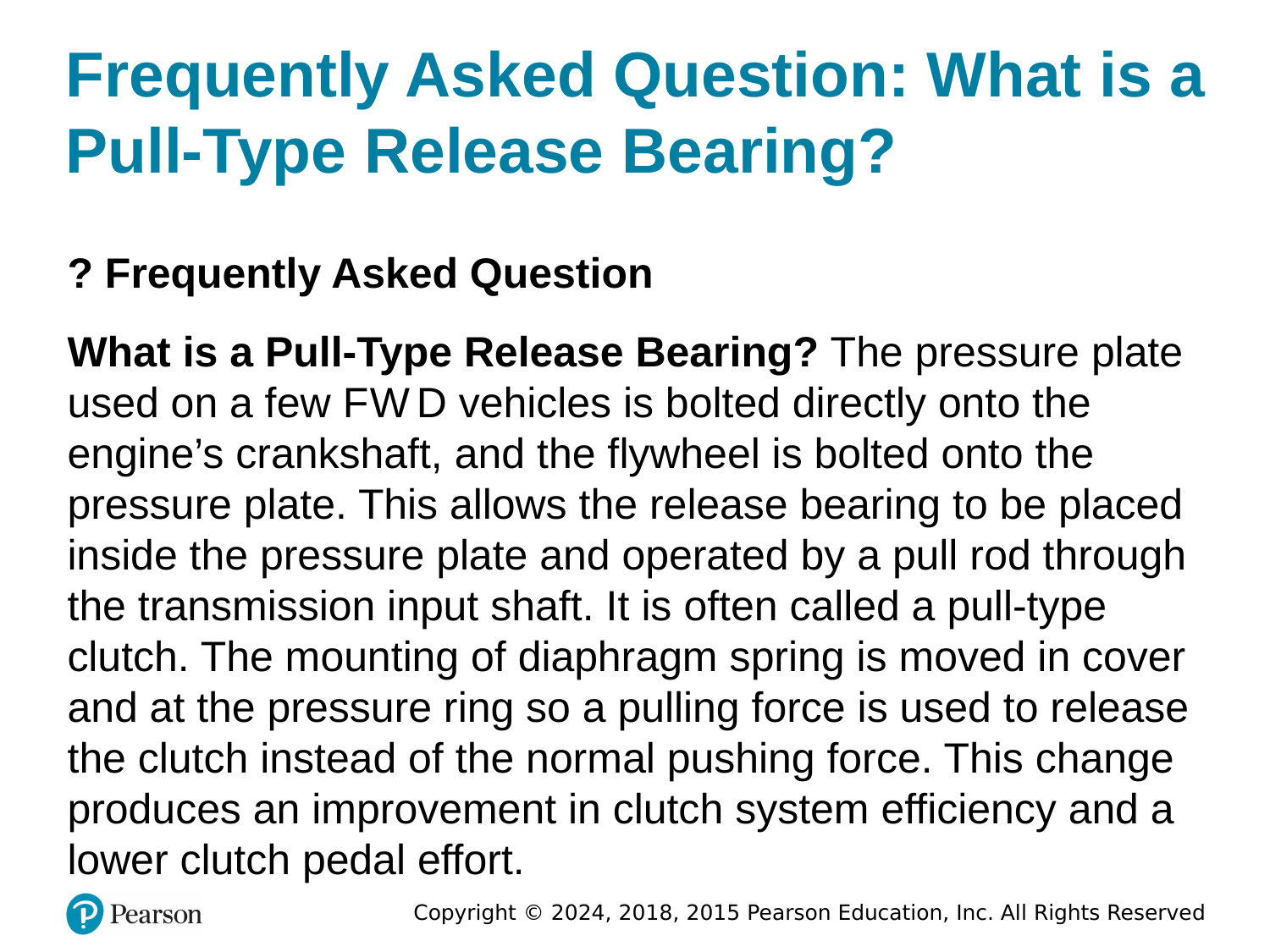

# Frequently Asked Question: What is a Pull-Type Release Bearing?
? Frequently Asked Question
What is a Pull-Type Release Bearing? The pressure plate used on a few F W D vehicles is bolted directly onto the engine’s crankshaft, and the flywheel is bolted onto the pressure plate. This allows the release bearing to be placed inside the pressure plate and operated by a pull rod through the transmission input shaft. It is often called a pull-type clutch. The mounting of diaphragm spring is moved in cover and at the pressure ring so a pulling force is used to release the clutch instead of the normal pushing force. This change produces an improvement in clutch system efficiency and a lower clutch pedal effort.